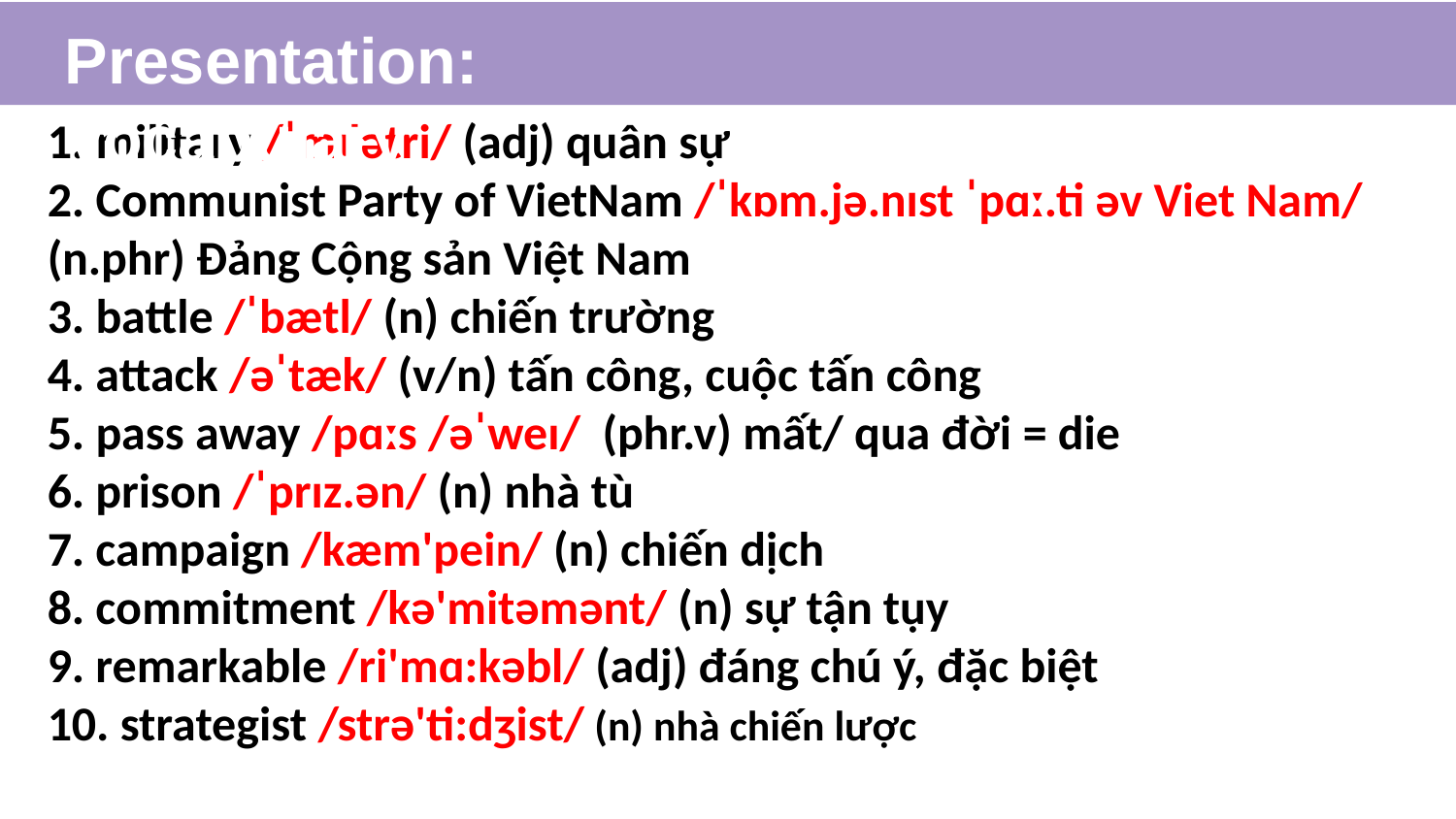

Presentation: Vocabulary
1. military /ˈmɪlətri/ (adj) quân sự
2. Communist Party of VietNam /ˈkɒm.jə.nɪst ˈpɑː.ti əv Viet Nam/ (n.phr) Đảng Cộng sản Việt Nam
3. battle /ˈbætl/ (n) chiến trường
4. attack /əˈtæk/ (v/n) tấn công, cuộc tấn công
5. pass away /pɑːs /əˈweɪ/  (phr.v) mất/ qua đời = die
6. prison /ˈprɪz.ən/ (n) nhà tù
7. campaign /kæm'pein/ (n) chiến dịch
8. commitment /kə'mitəmənt/ (n) sự tận tụy
9. remarkable /ri'mɑ:kəbl/ (adj) đáng chú ý, đặc biệt
10. strategist /strə'ti:dʒist/ (n) nhà chiến lược